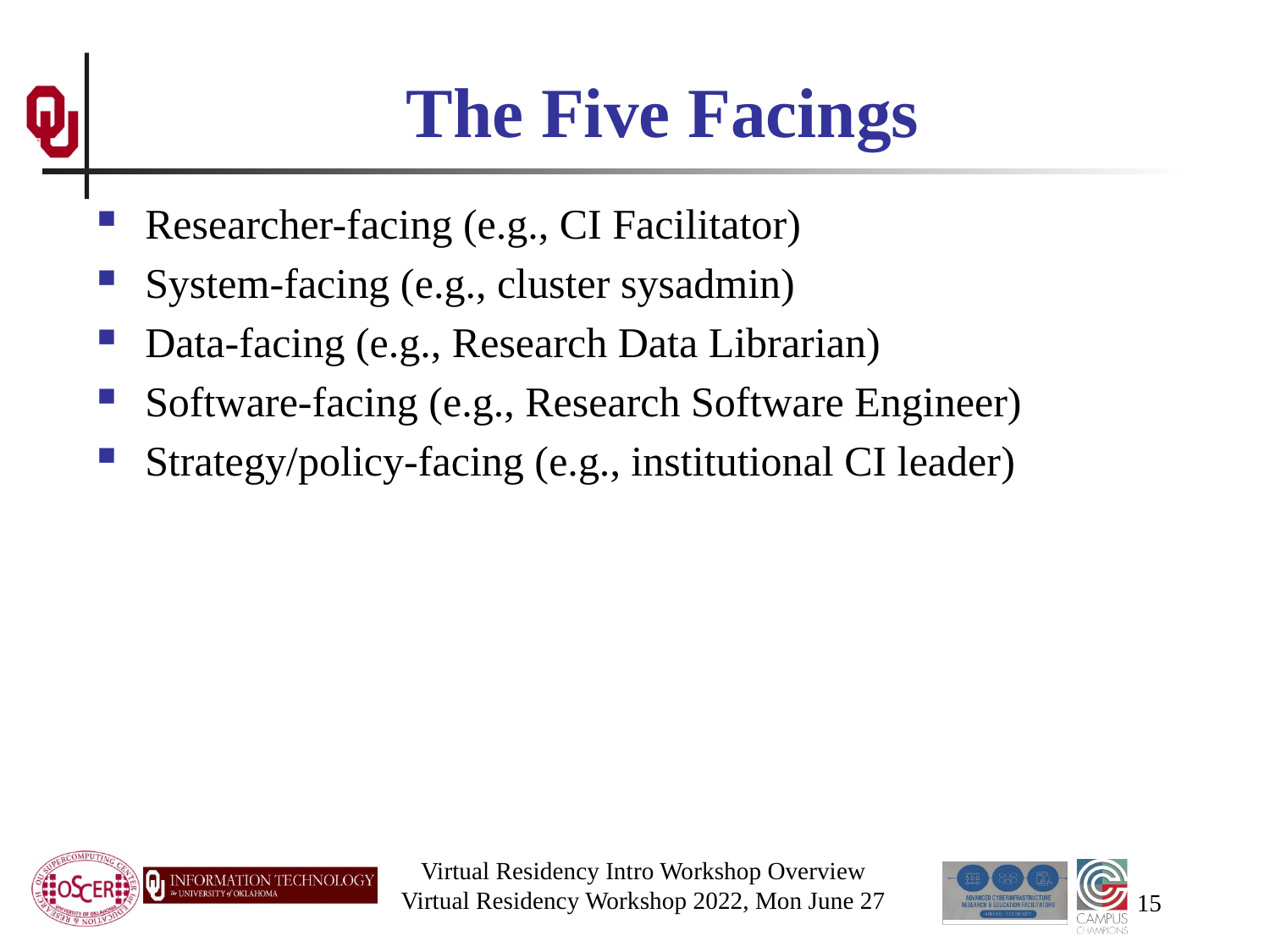

# The Five Facings
Researcher-facing (e.g., CI Facilitator)
System-facing (e.g., cluster sysadmin)
Data-facing (e.g., Research Data Librarian)
Software-facing (e.g., Research Software Engineer)
Strategy/policy-facing (e.g., institutional CI leader)
Virtual Residency Intro Workshop Overview
Virtual Residency Workshop 2022, Mon June 27
15